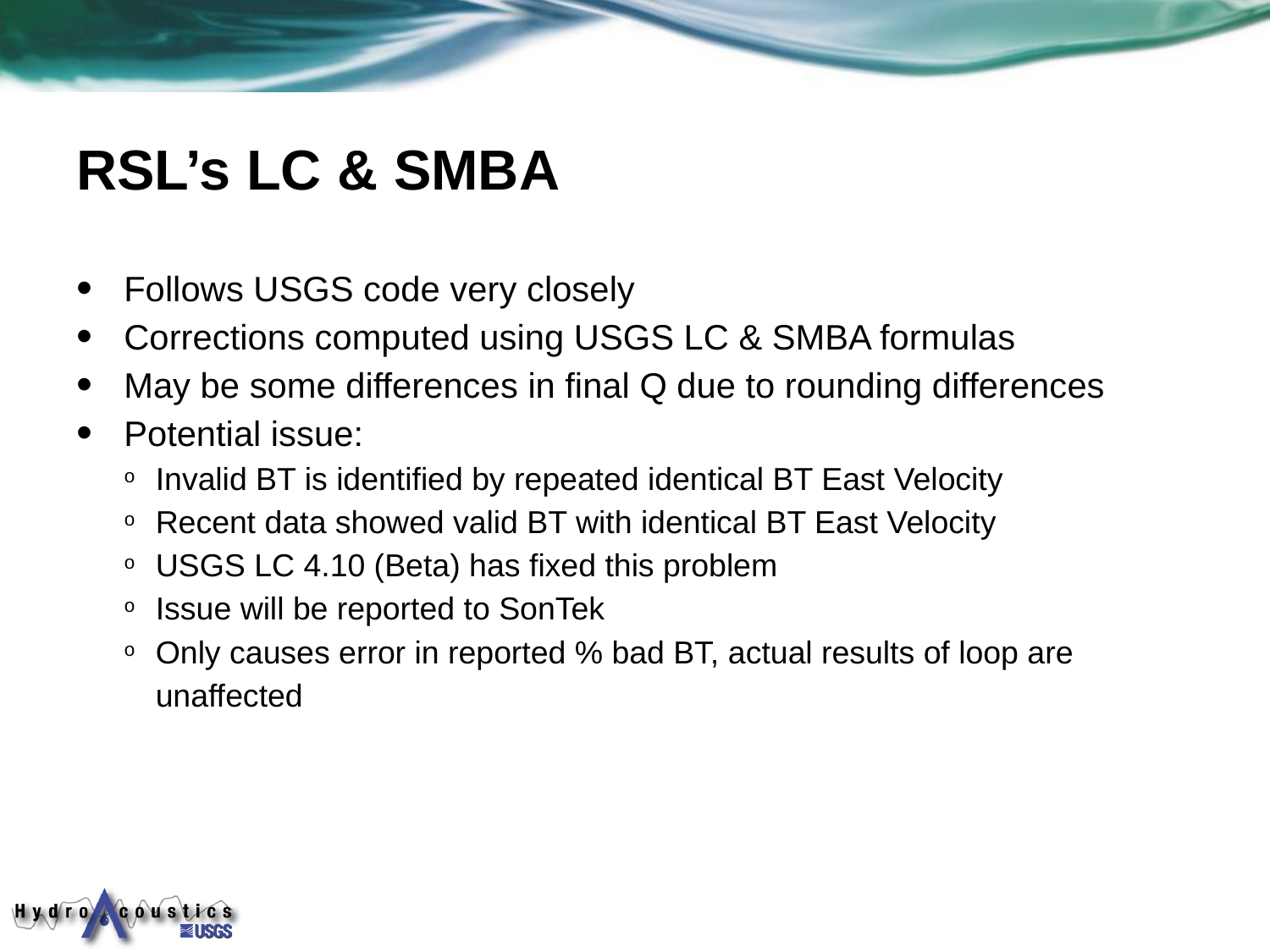

# RSL’s LC & SMBA
Follows USGS code very closely
Corrections computed using USGS LC & SMBA formulas
May be some differences in final Q due to rounding differences
Potential issue:
Invalid BT is identified by repeated identical BT East Velocity
Recent data showed valid BT with identical BT East Velocity
USGS LC 4.10 (Beta) has fixed this problem
Issue will be reported to SonTek
Only causes error in reported % bad BT, actual results of loop are unaffected